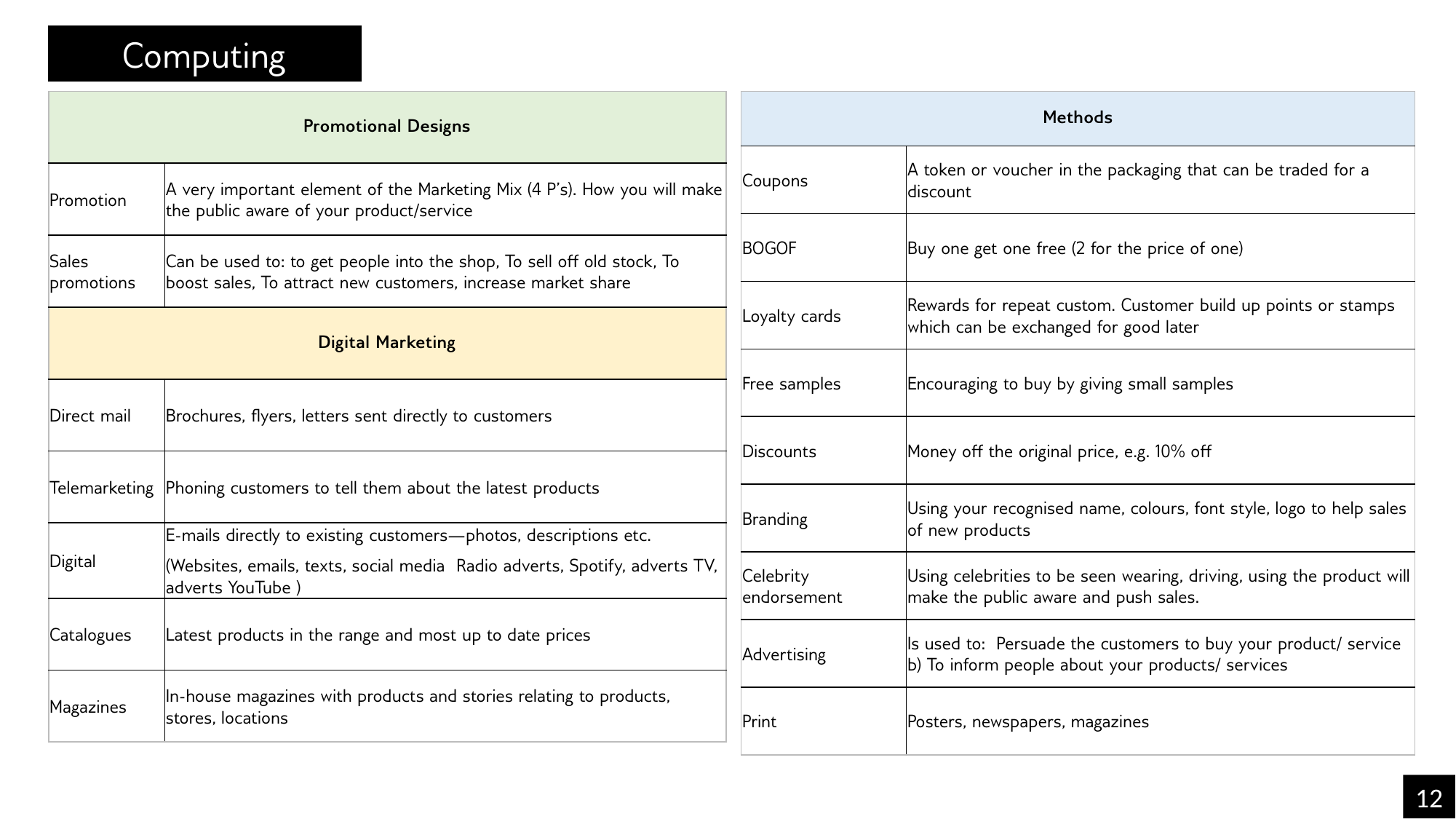

Computing
| Promotional Designs |  |
| --- | --- |
| Promotion | A very important element of the Marketing Mix (4 P’s). How you will make the public aware of your product/service |
| Sales promotions | Can be used to: to get people into the shop, To sell off old stock, To boost sales, To attract new customers, increase market share |
| Digital Marketing |  |
| Direct mail | Brochures, flyers, letters sent directly to customers |
| Telemarketing | Phoning customers to tell them about the latest products |
| Digital | E-mails directly to existing customers—photos, descriptions etc. (Websites, emails, texts, social media Radio adverts, Spotify, adverts TV, adverts YouTube ) |
| Catalogues | Latest products in the range and most up to date prices |
| Magazines | In-house magazines with products and stories relating to products, stores, locations |
| Methods |  |
| --- | --- |
| Coupons | A token or voucher in the packaging that can be traded for a discount |
| BOGOF | Buy one get one free (2 for the price of one) |
| Loyalty cards | Rewards for repeat custom. Customer build up points or stamps which can be exchanged for good later |
| Free samples | Encouraging to buy by giving small samples |
| Discounts | Money off the original price, e.g. 10% off |
| Branding | Using your recognised name, colours, font style, logo to help sales of new products |
| Celebrity endorsement | Using celebrities to be seen wearing, driving, using the product will make the public aware and push sales. |
| Advertising | Is used to: Persuade the customers to buy your product/ service b) To inform people about your products/ services |
| Print | Posters, newspapers, magazines |
12